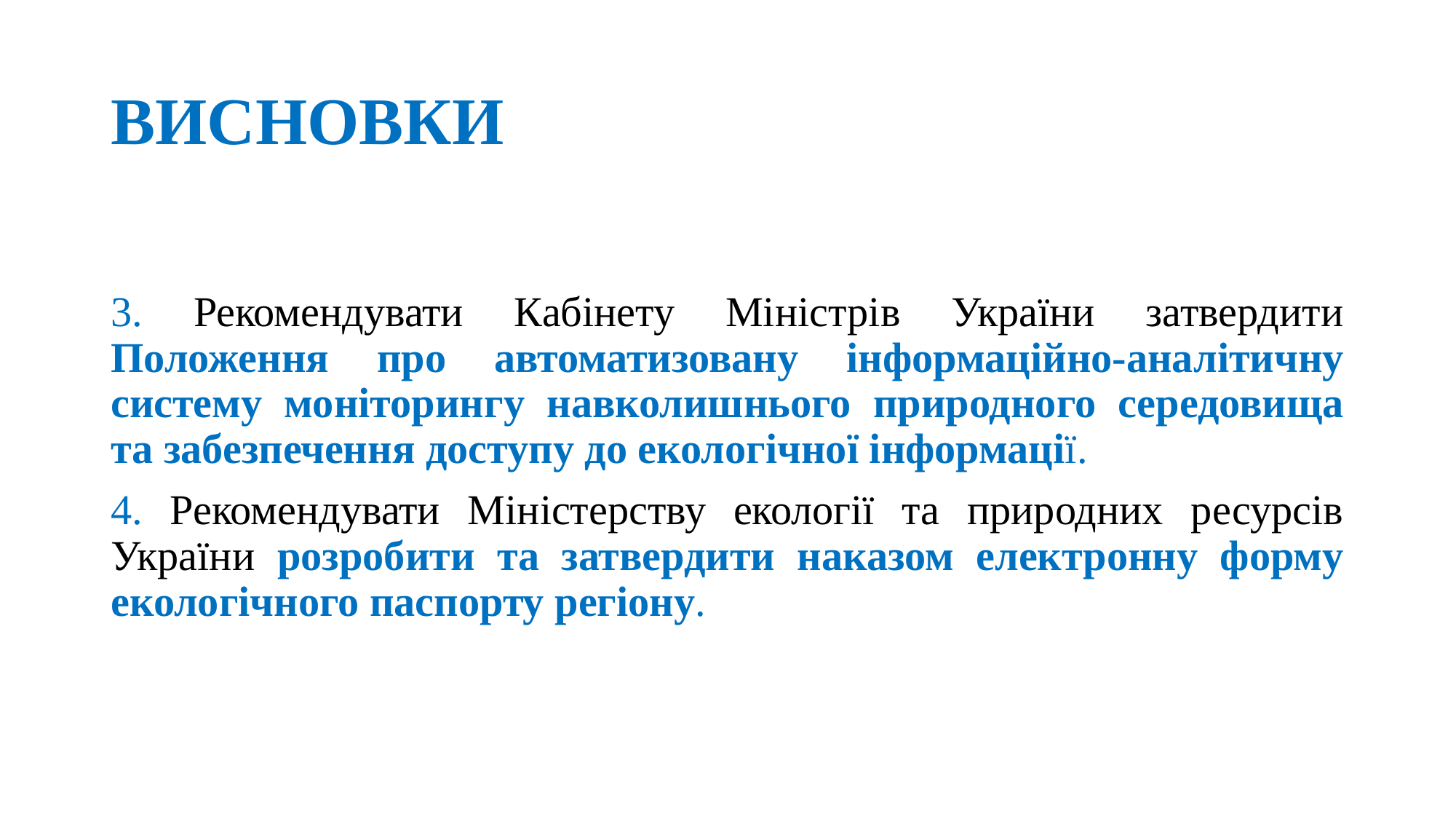

# ВИСНОВКИ

3. Рекомендувати Кабінету Міністрів України затвердити Положення про автоматизовану інформаційно-аналітичну систему моніторингу навколишнього природного середовища та забезпечення доступу до екологічної інформації.
4. Рекомендувати Міністерству екології та природних ресурсів України розробити та затвердити наказом електронну форму екологічного паспорту регіону.